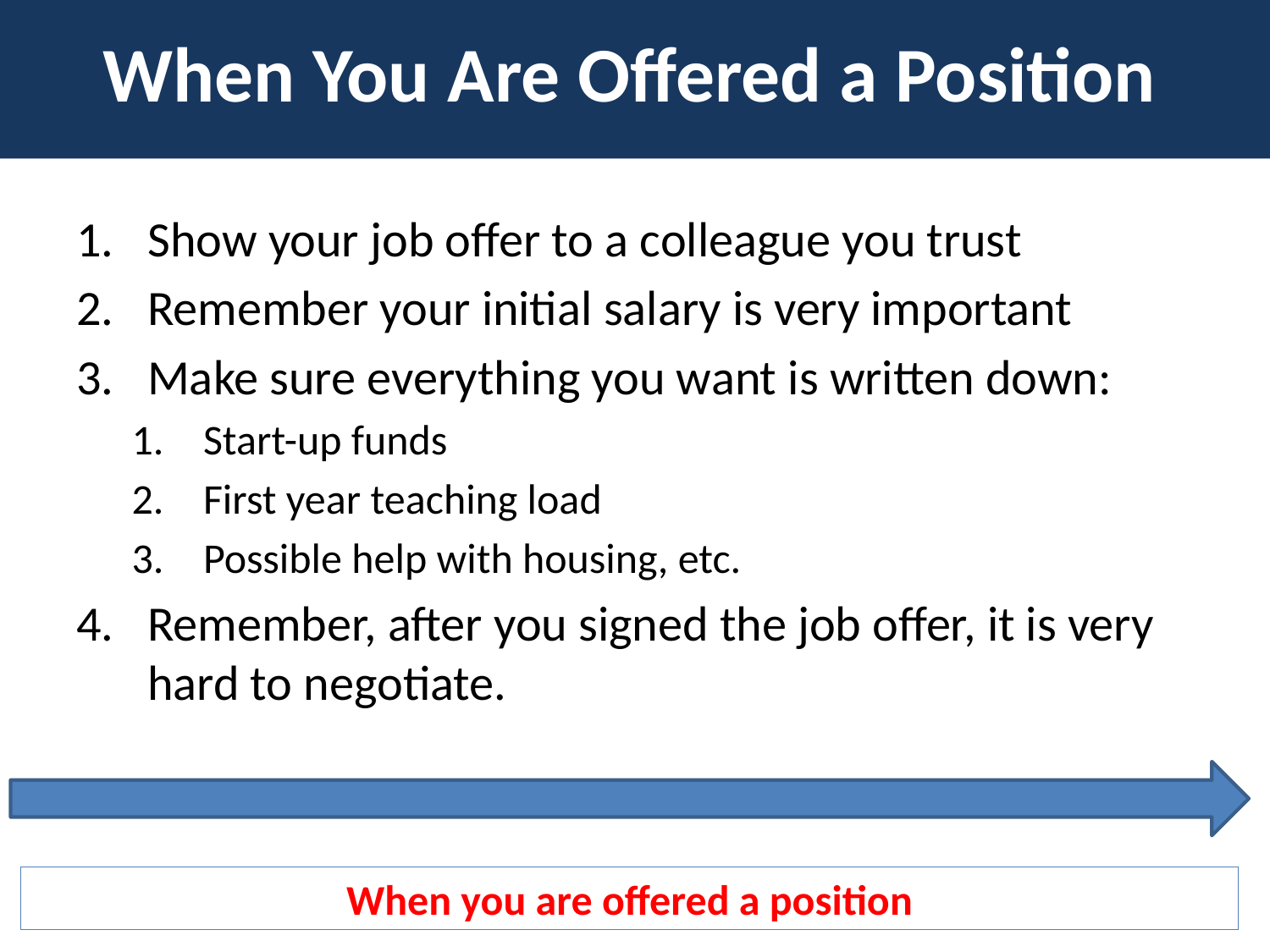

# When You Are Offered a Position
Show your job offer to a colleague you trust
Remember your initial salary is very important
Make sure everything you want is written down:
Start-up funds
First year teaching load
Possible help with housing, etc.
Remember, after you signed the job offer, it is very hard to negotiate.

When you are offered a position